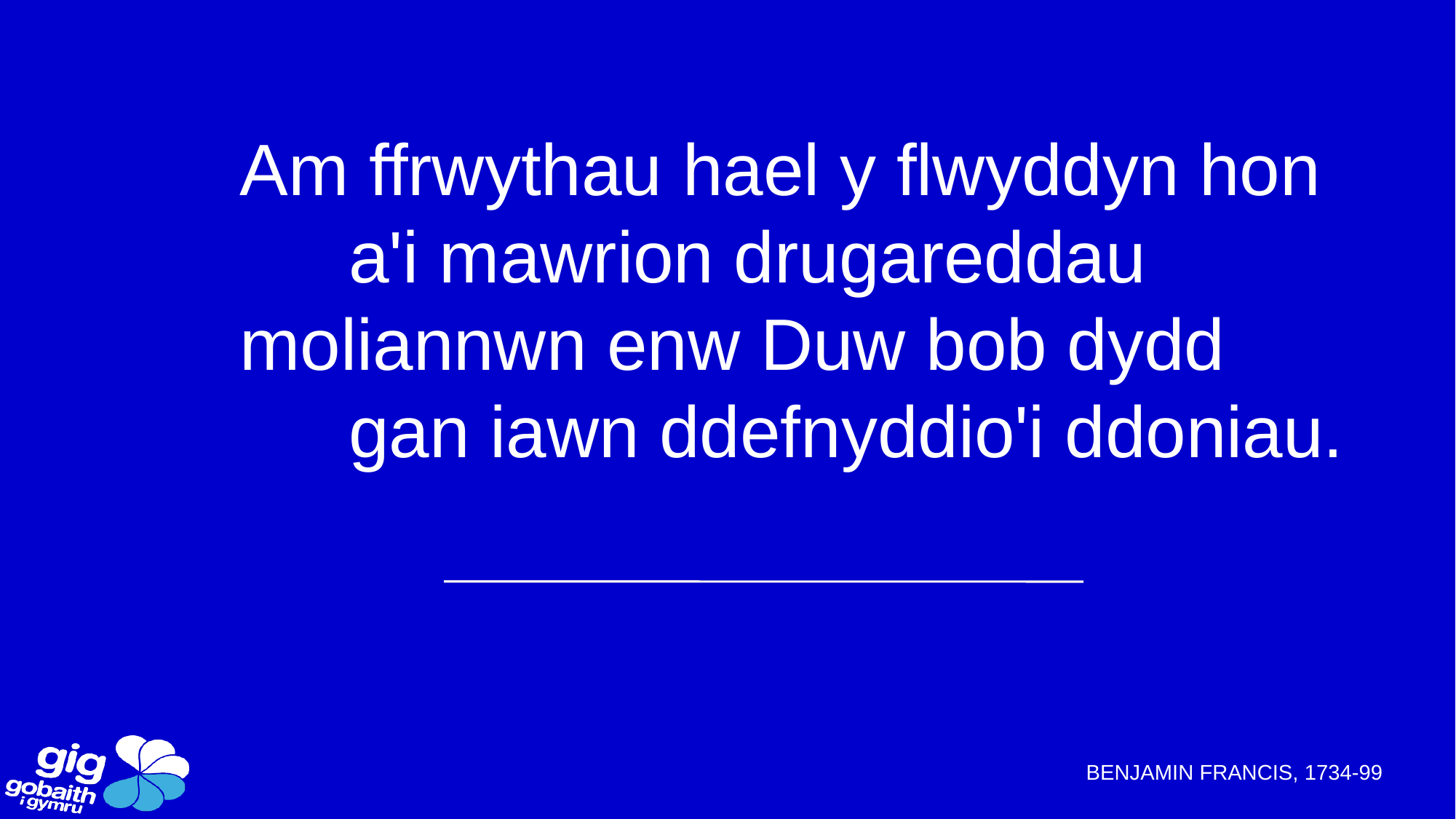

Am ffrwythau hael y flwyddyn hon
	a'i mawrion drugareddau
moliannwn enw Duw bob dydd
	gan iawn ddefnyddio'i ddoniau.

BENJAMIN FRANCIS, 1734-99